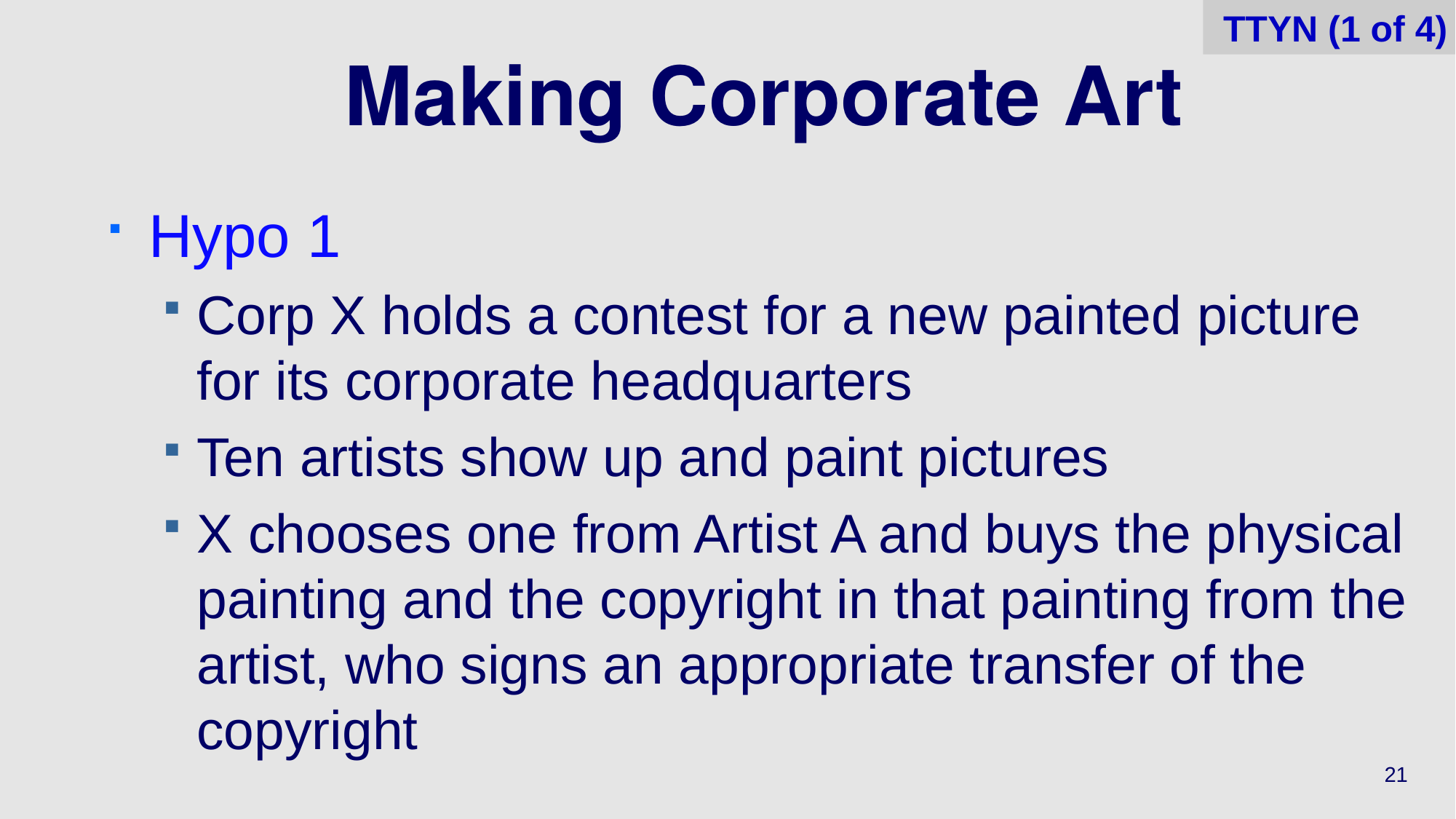

TTYN (1 of 4)
# Making Corporate Art
Hypo 1
Corp X holds a contest for a new painted picture for its corporate headquarters
Ten artists show up and paint pictures
X chooses one from Artist A and buys the physical painting and the copyright in that painting from the artist, who signs an appropriate transfer of the copyright
21